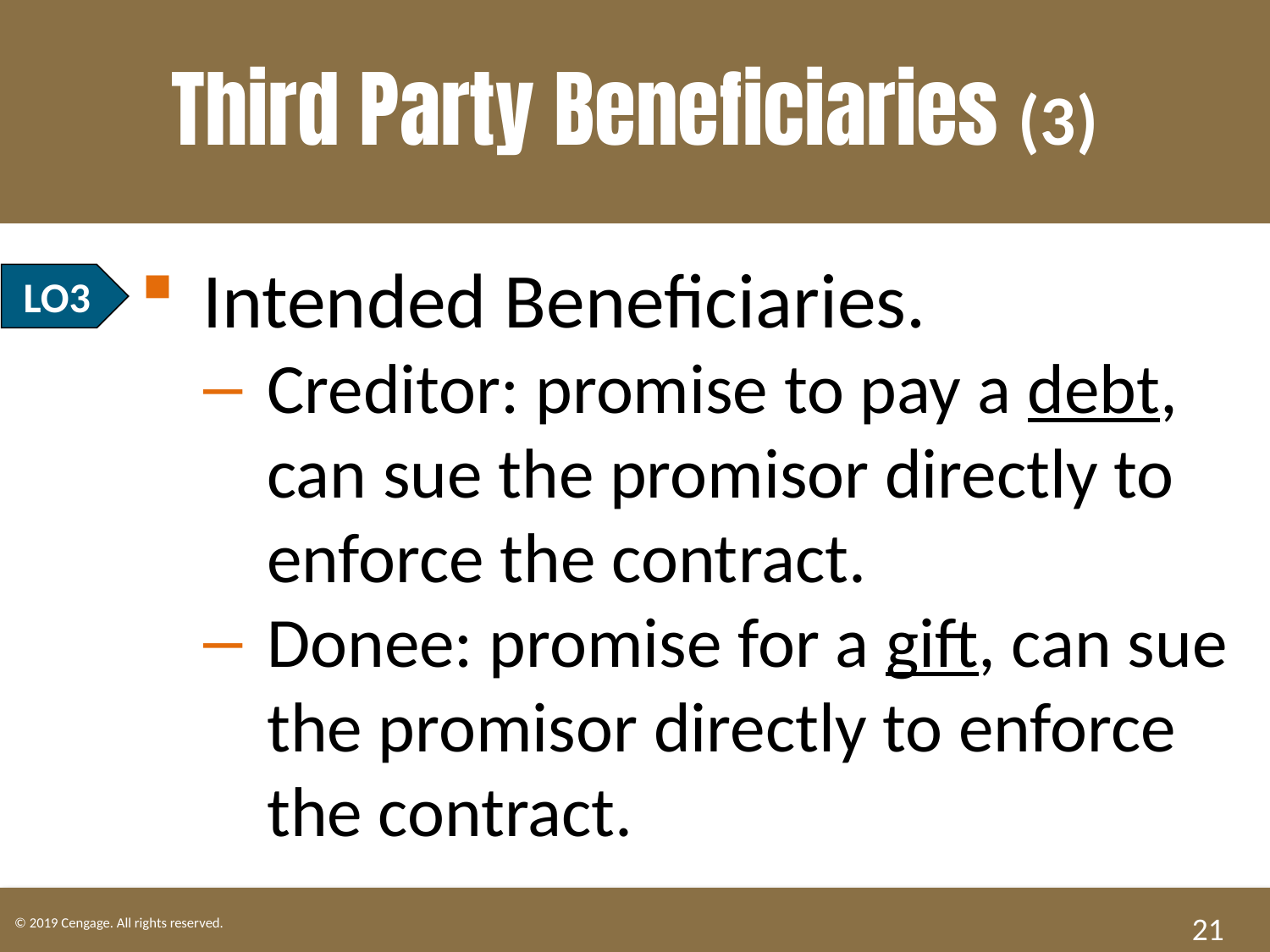

# Third Party Beneficiaries (3)
Intended Beneficiaries.
Creditor: promise to pay a debt, can sue the promisor directly to enforce the contract.
Donee: promise for a gift, can sue the promisor directly to enforce the contract.
LO3
21